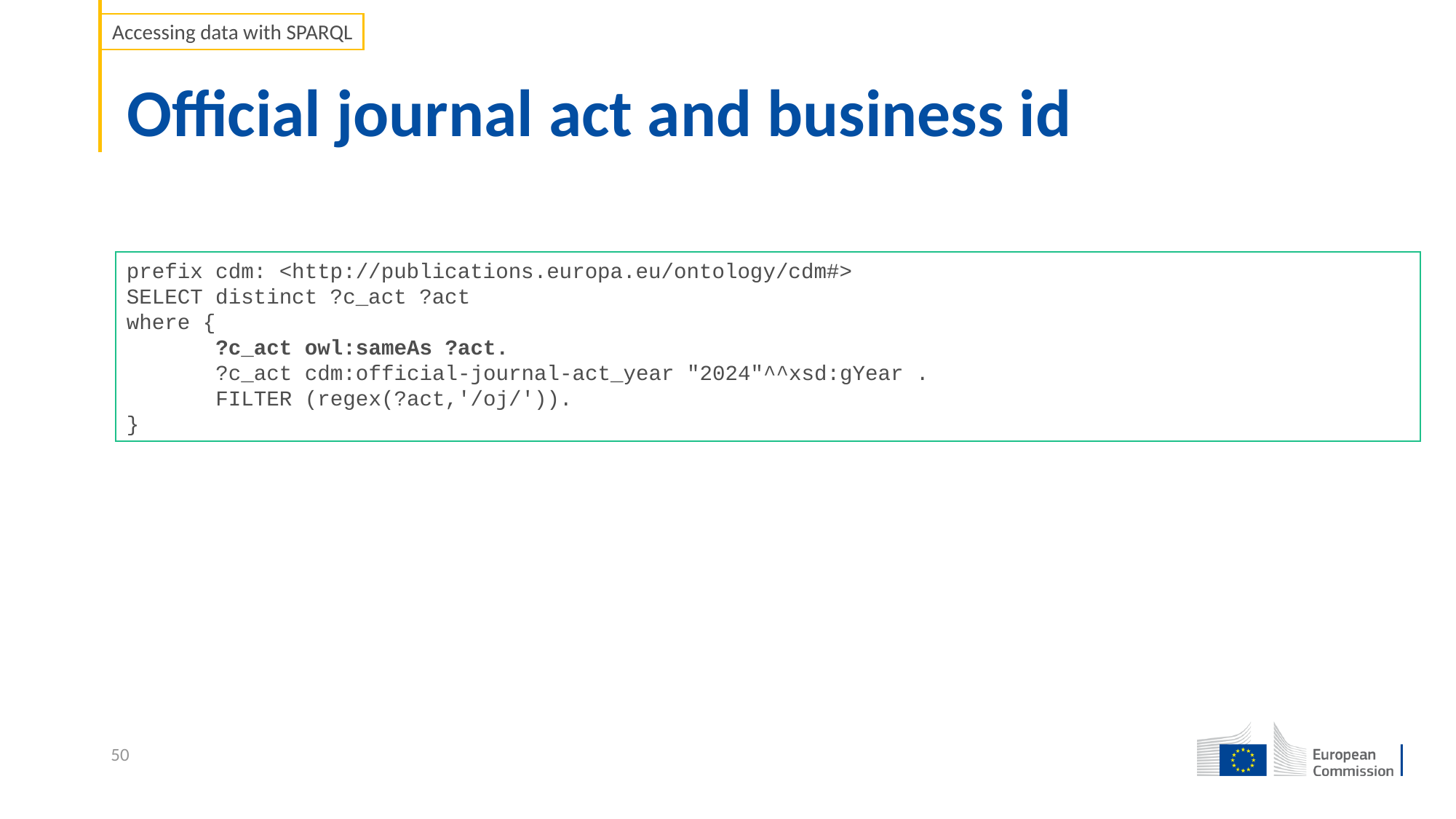

Accessing data with SPARQL
# Official journal act and business id
prefix cdm: <http://publications.europa.eu/ontology/cdm#>
SELECT distinct ?c_act ?act
where {
       ?c_act owl:sameAs ?act.
       ?c_act cdm:official-journal-act_year "2024"^^xsd:gYear .
       FILTER (regex(?act,'/oj/')).
}
50